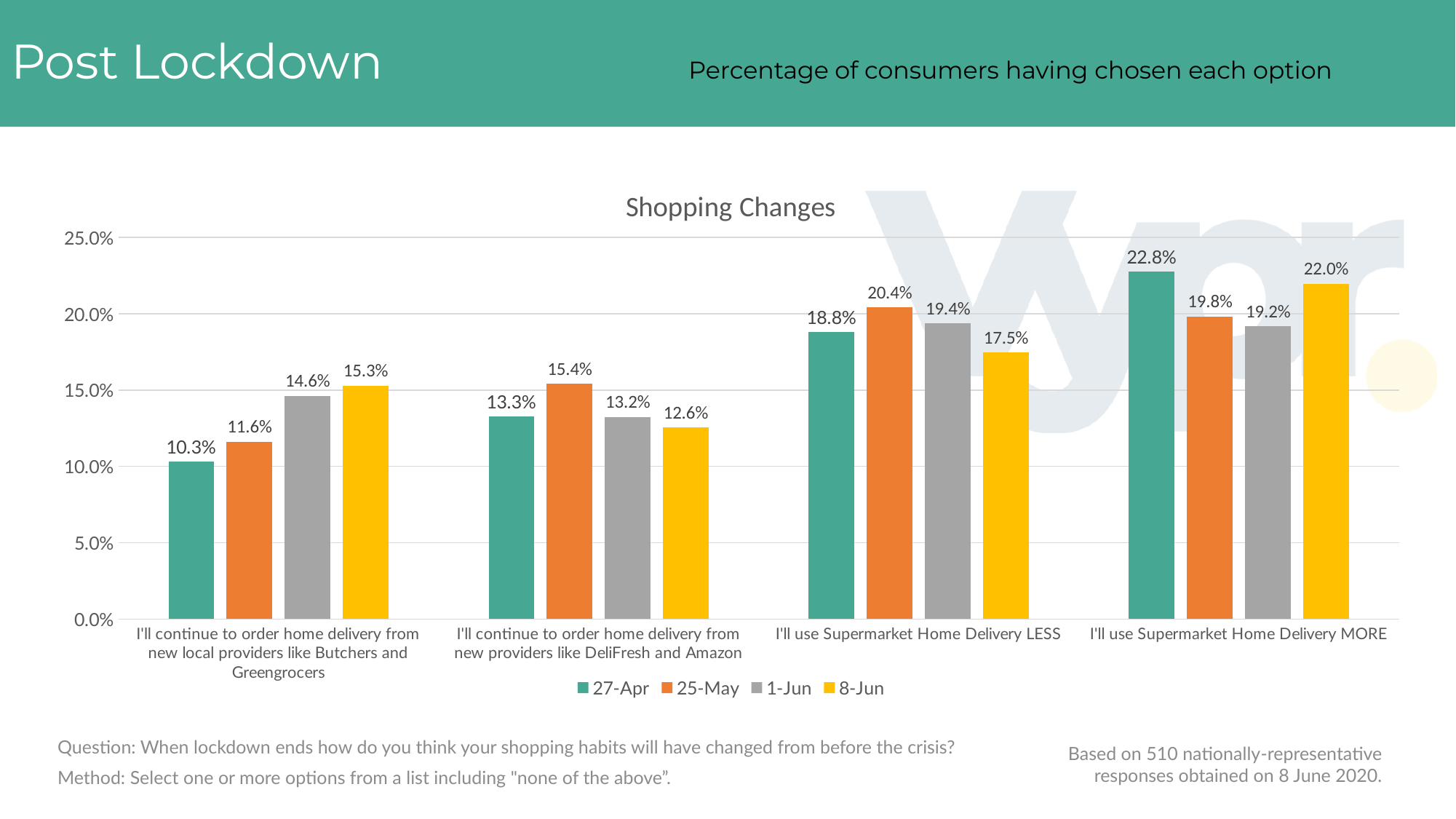

# Post Lockdown                        Percentage of consumers having chosen each option

### Chart: Shopping Changes

| Category | 27-Apr | 25-May | 1-Jun | 8-Jun |
|---|---|---|---|---|
| I'll continue to order home delivery from new local providers like Butchers and Greengrocers | 0.103 | 0.116 | 0.1462 | 0.1529 |
| I'll continue to order home delivery from new providers like DeliFresh and Amazon | 0.1327 | 0.154 | 0.1324 | 0.1255 |
| I'll use Supermarket Home Delivery LESS | 0.1881 | 0.204 | 0.1937 | 0.1745 |
| I'll use Supermarket Home Delivery MORE | 0.2277 | 0.198 | 0.1917 | 0.2196 |
Question: When lockdown ends how do you think your shopping habits will have changed from before the crisis?
Based on 510 nationally-representative responses obtained on 8 June 2020.
Method: Select one or more options from a list including "none of the above”.